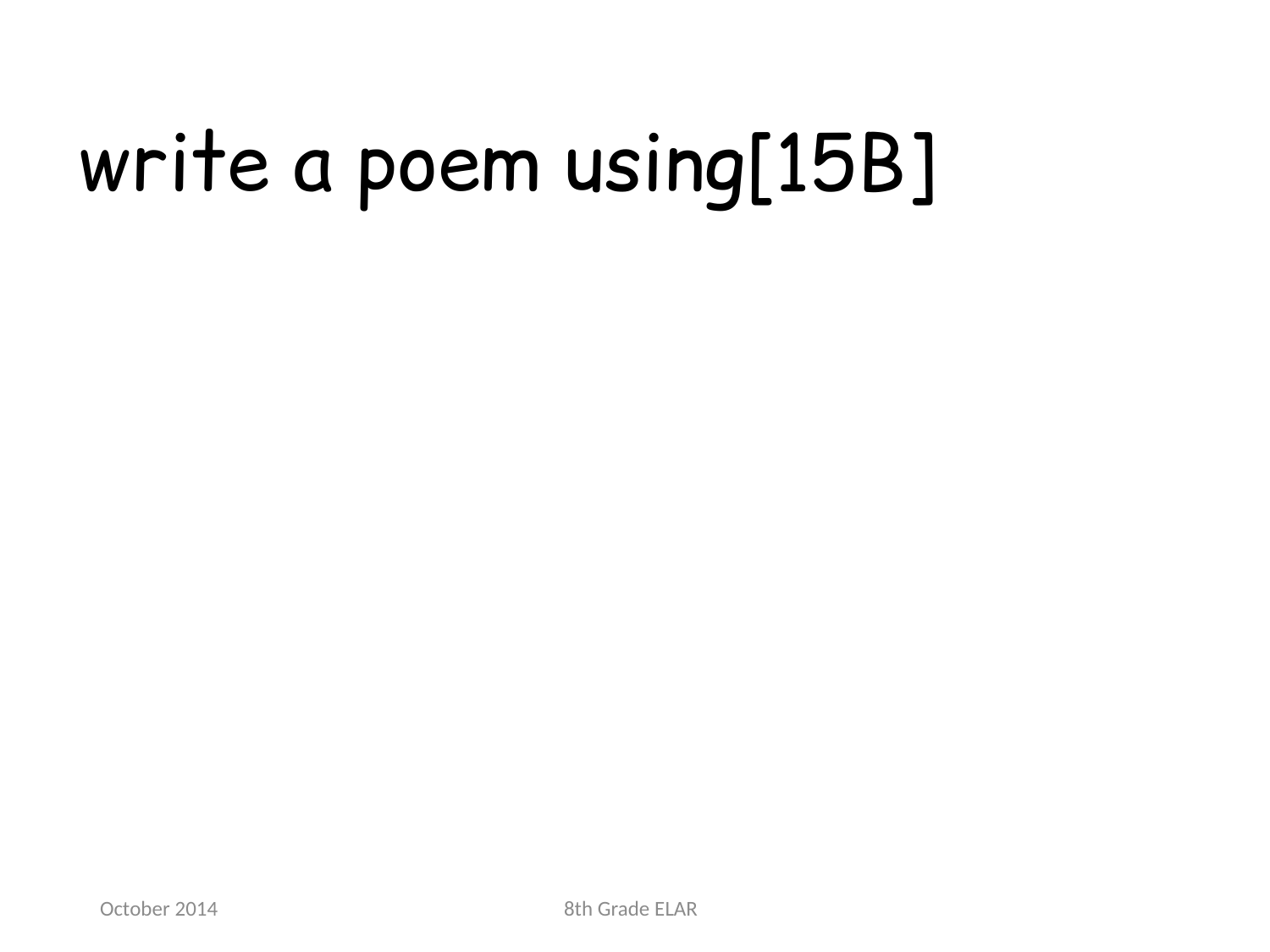

write a poem using[15B]
October 2014
8th Grade ELAR